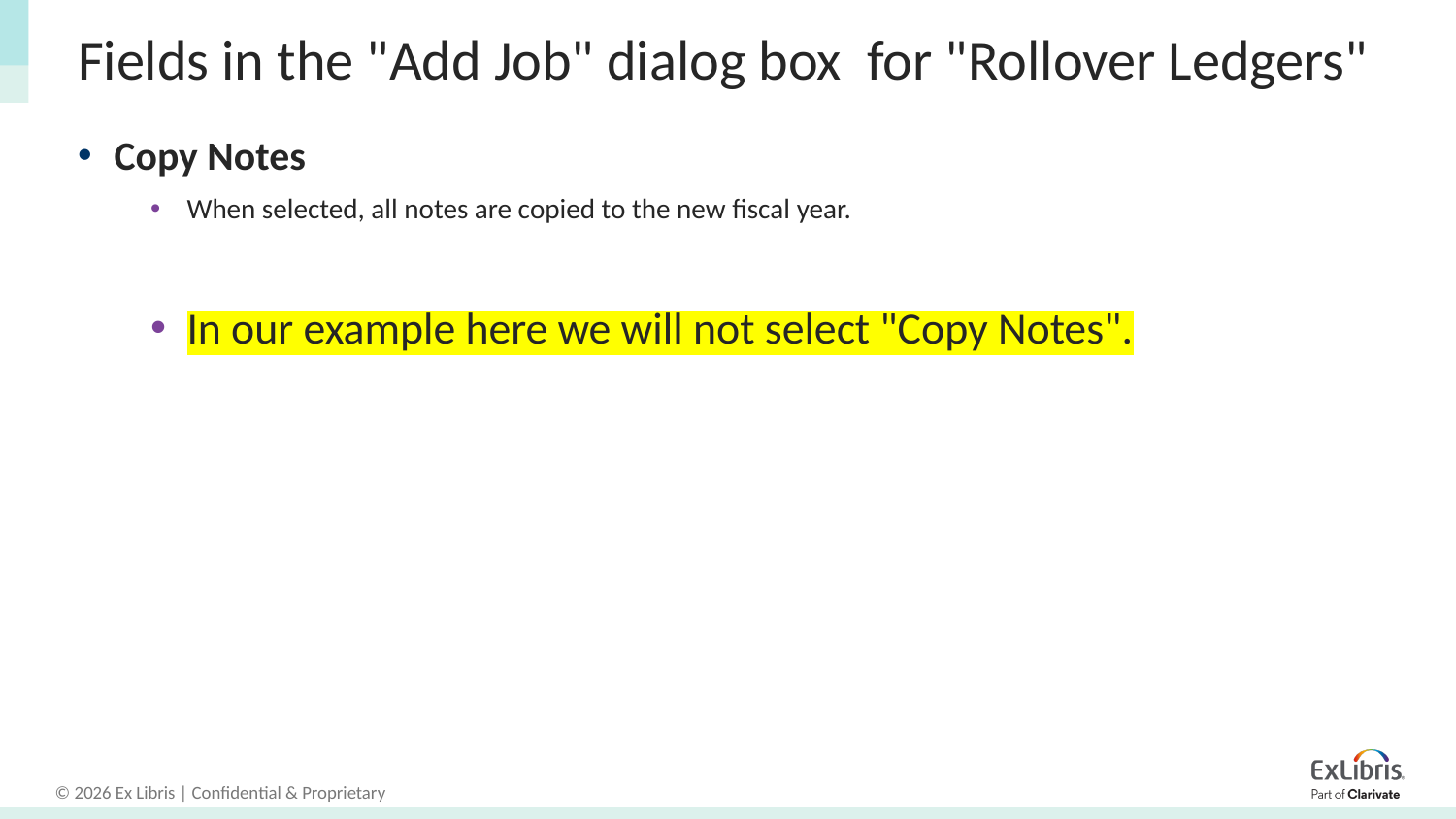

# Fields in the "Add Job" dialog box  for "Rollover Ledgers"
Copy Notes
When selected, all notes are copied to the new fiscal year.

In our example here we will not select "Copy Notes".